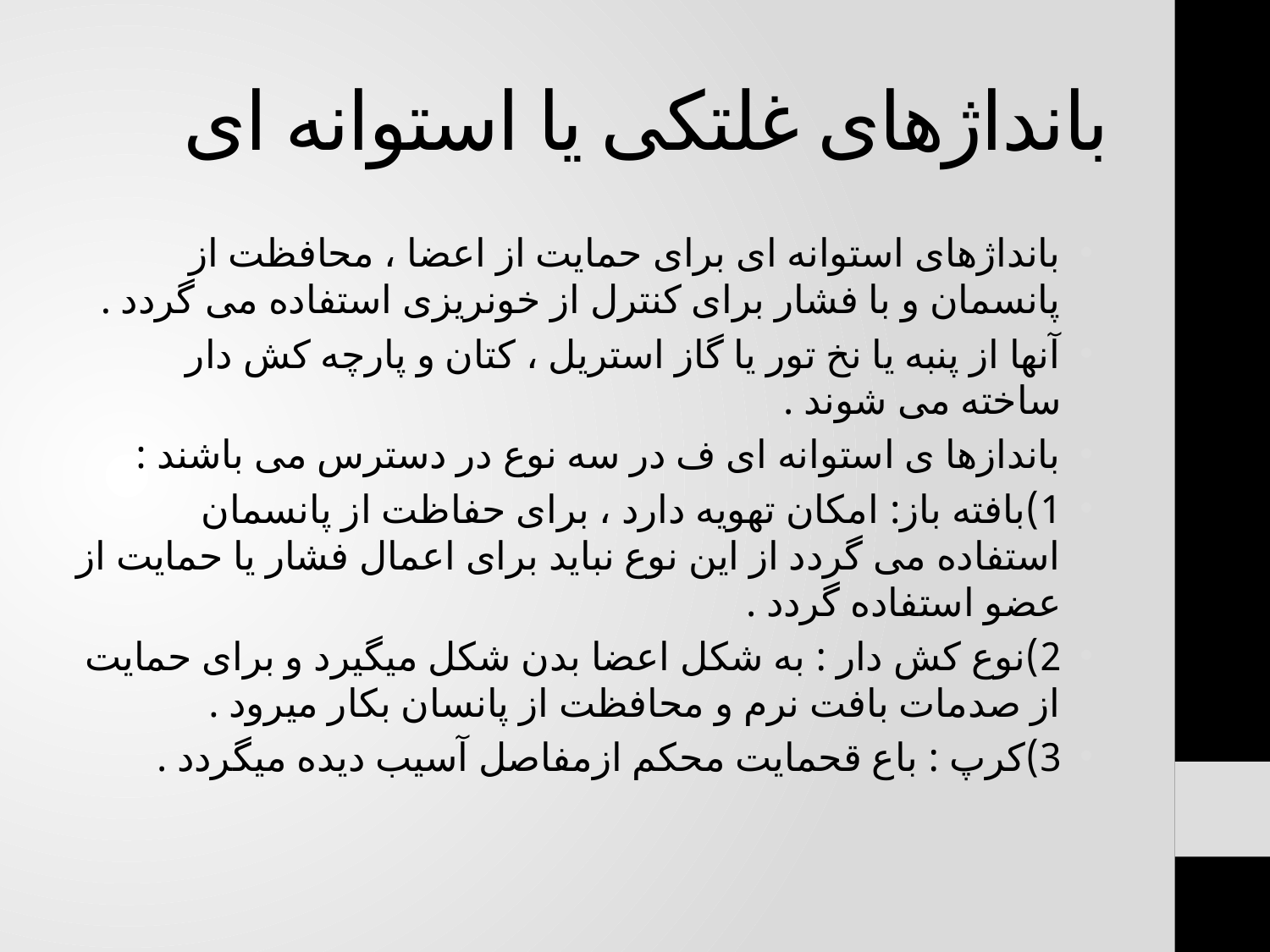

# بانداژهای غلتکی یا استوانه ای
بانداژهای استوانه ای برای حمایت از اعضا ، محافظت از پانسمان و با فشار برای کنترل از خونریزی استفاده می گردد .
آنها از پنبه یا نخ تور یا گاز استریل ، کتان و پارچه کش دار ساخته می شوند .
باندازها ی استوانه ای ف در سه نوع در دسترس می باشند :
1)بافته باز: امکان تهویه دارد ، برای حفاظت از پانسمان استفاده می گردد از این نوع نباید برای اعمال فشار یا حمایت از عضو استفاده گردد .
2)نوع کش دار : به شکل اعضا بدن شکل میگیرد و برای حمایت از صدمات بافت نرم و محافظت از پانسان بکار میرود .
3)کرپ : باع قحمایت محکم ازمفاصل آسیب دیده میگردد .